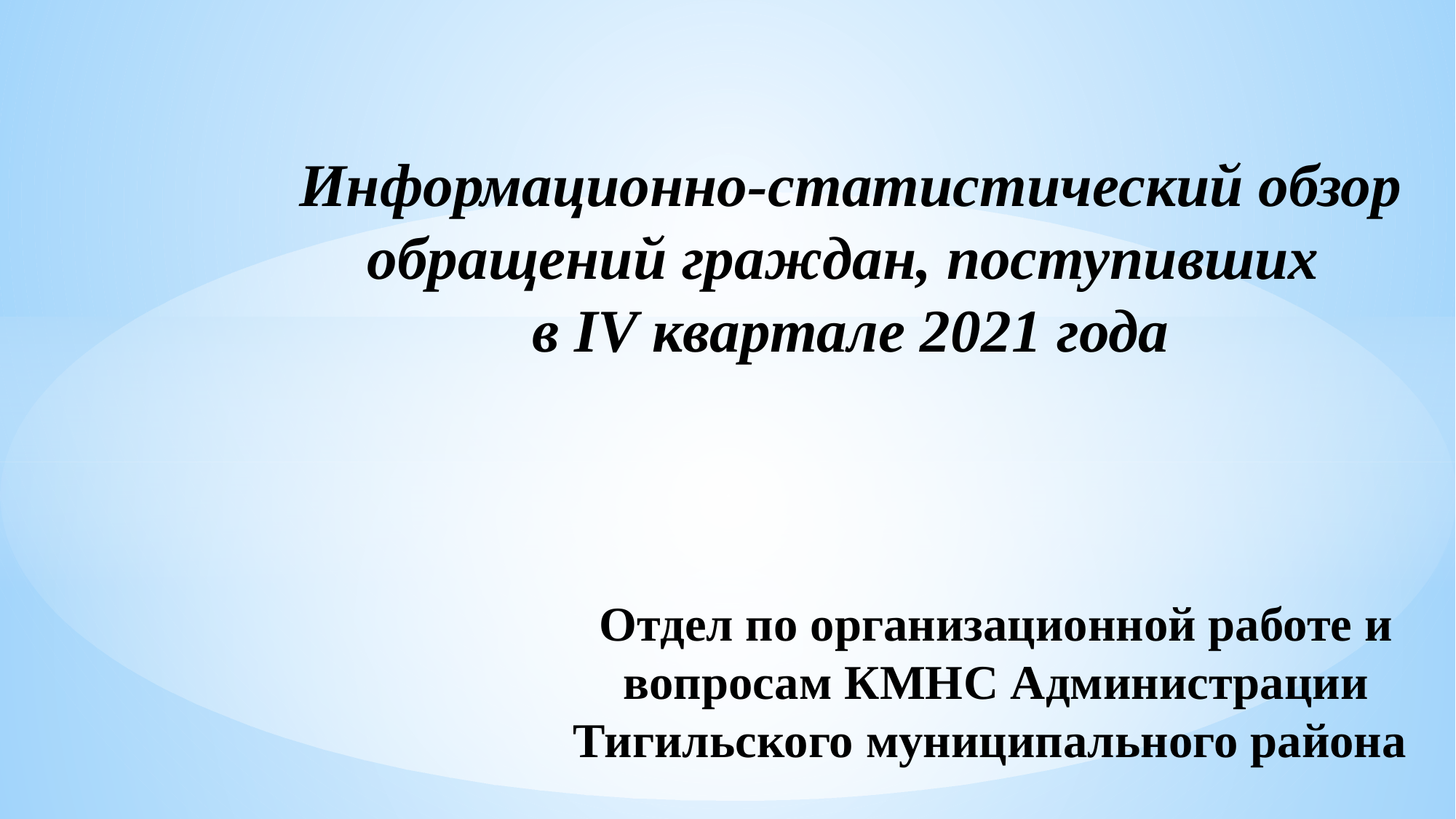

Информационно-статистический обзор обращений граждан, поступивших
в IV квартале 2021 года
Отдел по организационной работе и вопросам КМНС Администрации Тигильского муниципального района